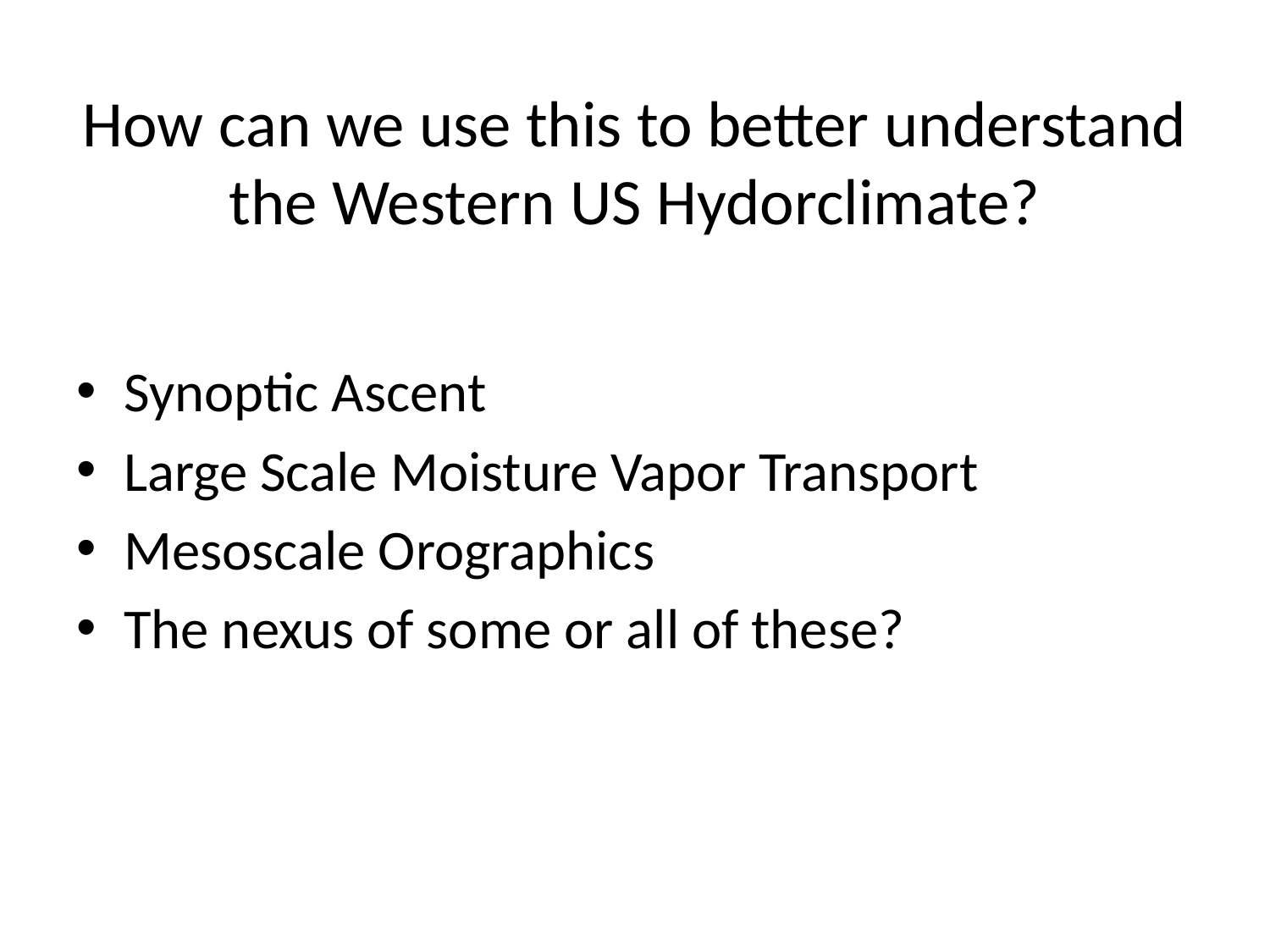

# How can we use this to better understand the Western US Hydorclimate?
Synoptic Ascent
Large Scale Moisture Vapor Transport
Mesoscale Orographics
The nexus of some or all of these?